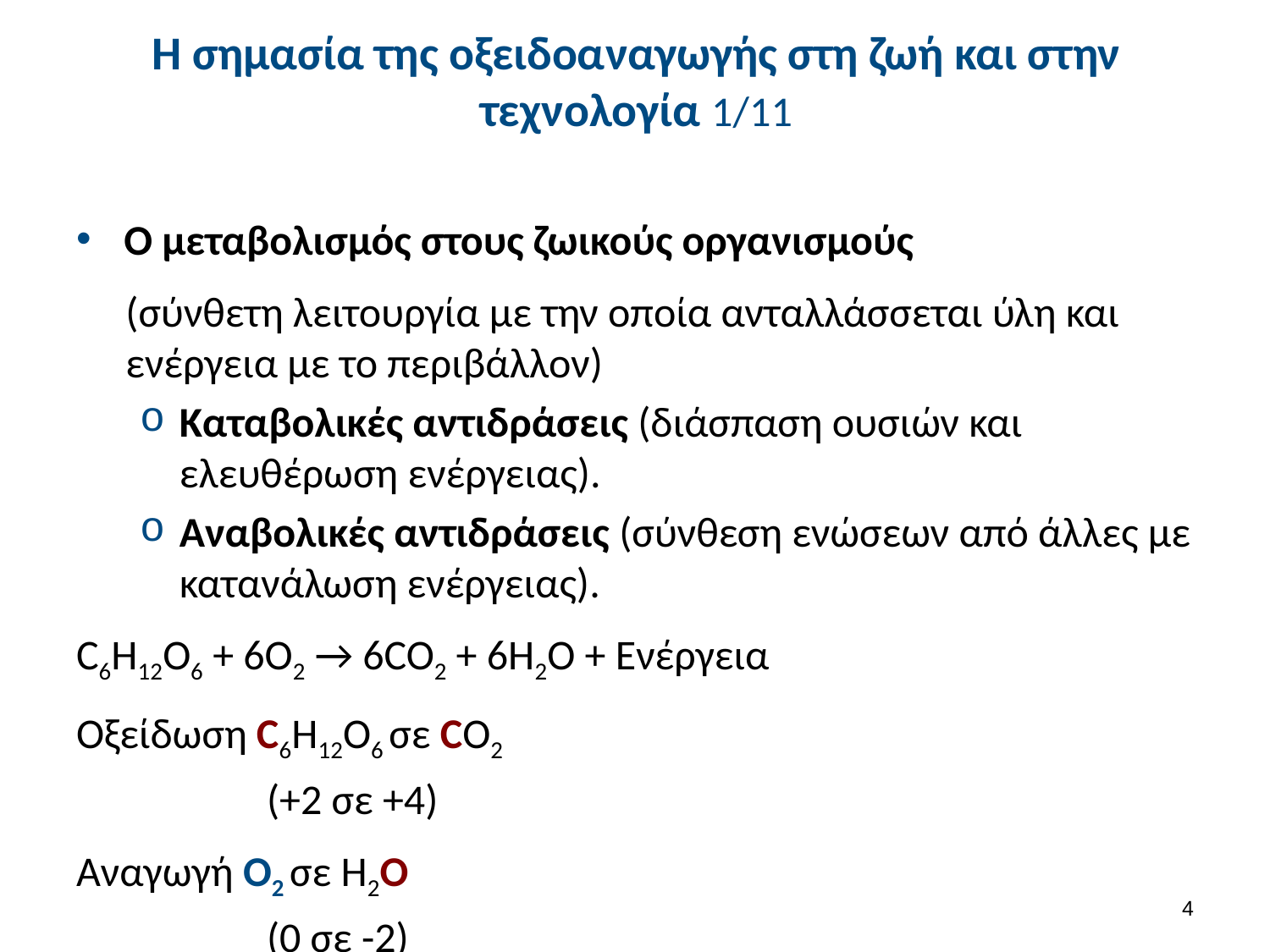

# Η σημασία της οξειδοαναγωγής στη ζωή και στην τεχνολογία 1/11
Ο μεταβολισμός στους ζωικούς οργανισμούς
(σύνθετη λειτουργία με την οποία ανταλλάσσεται ύλη και ενέργεια με το περιβάλλον)
Καταβολικές αντιδράσεις (διάσπαση ουσιών και ελευθέρωση ενέργειας).
Αναβολικές αντιδράσεις (σύνθεση ενώσεων από άλλες με κατανάλωση ενέργειας).
C6H12O6 + 6O2 → 6CO2 + 6H2O + Ενέργεια
Οξείδωση C6H12O6 σε CO2
(+2 σε +4)
Αναγωγή O2 σε H2O
(0 σε -2)

4